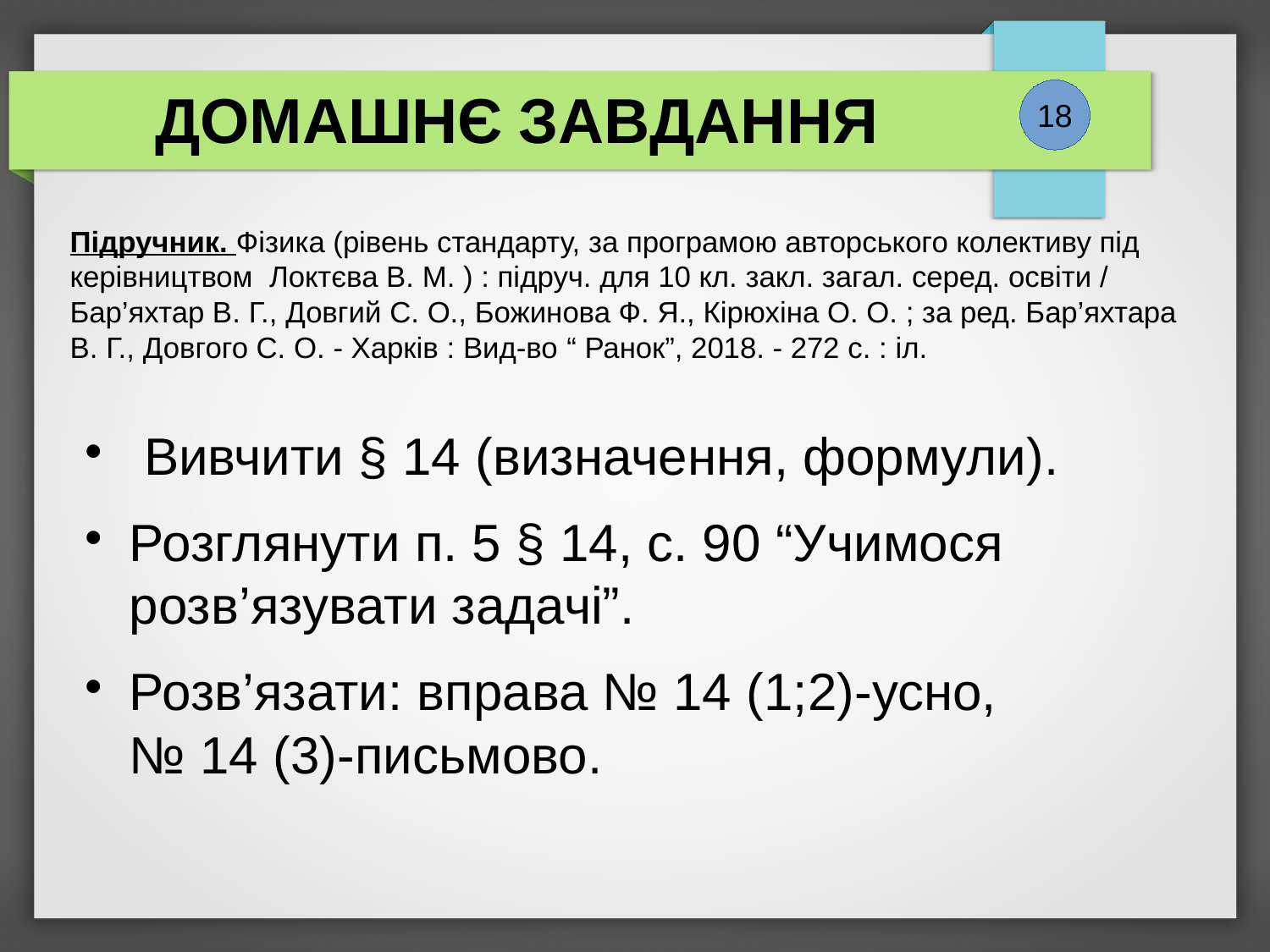

ДОМАШНЄ ЗАВДАННЯ
18
Підручник. Фізика (рівень стандарту, за програмою авторського колективу під керівництвом  Локтєва В. М. ) : підруч. для 10 кл. закл. загал. серед. освіти / Бар’яхтар В. Г., Довгий С. О., Божинова Ф. Я., Кірюхіна О. О. ; за ред. Бар’яхтара В. Г., Довгого С. О. - Харків : Вид-во “ Ранок”, 2018. - 272 с. : іл.

 Вивчити § 14 (визначення, формули).
Розглянути п. 5 § 14, с. 90 “Учимося розв’язувати задачі”.
Розв’язати: вправа № 14 (1;2)-усно,             № 14 (3)-письмово.